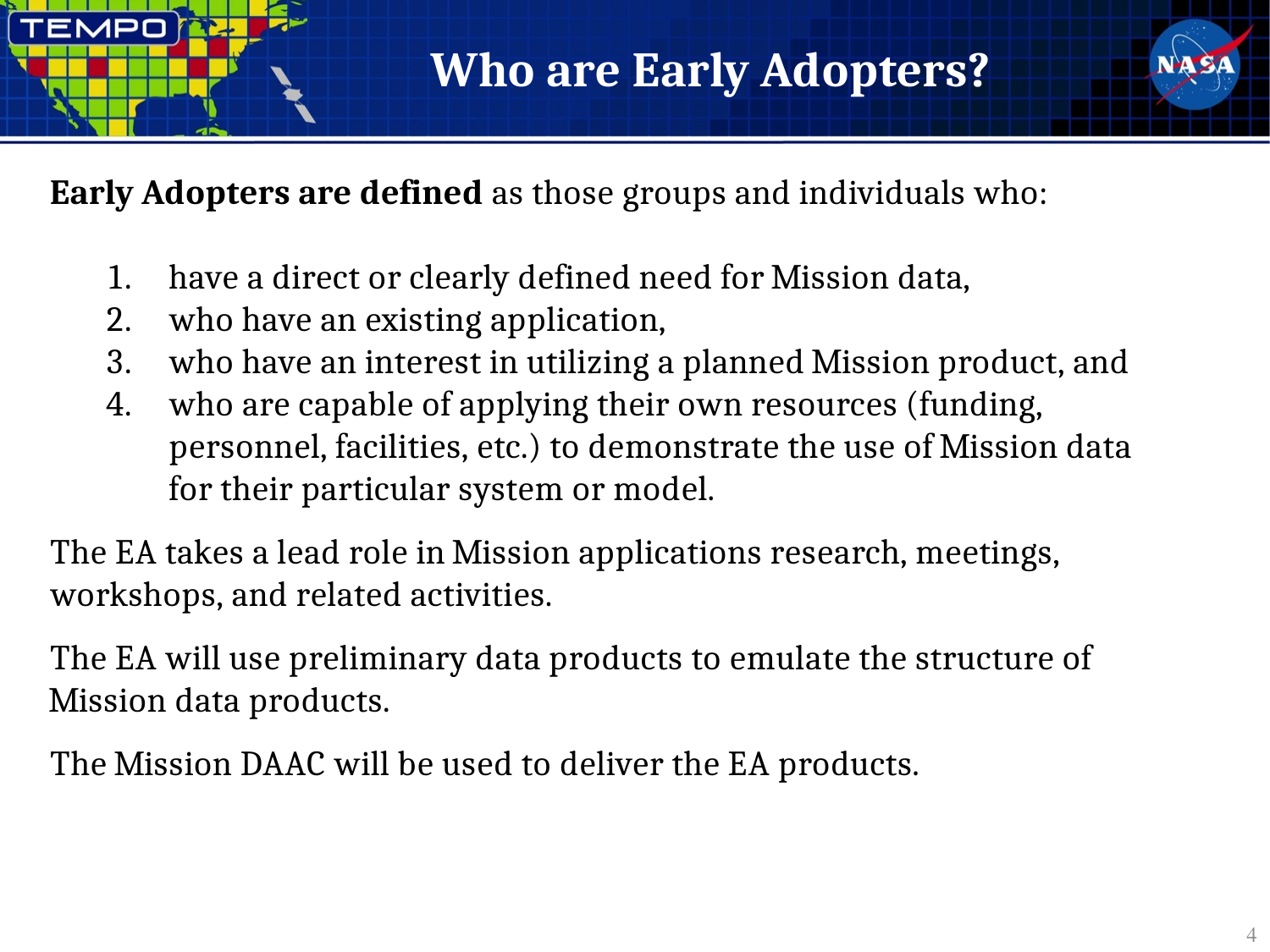

# Who are Early Adopters?
Early Adopters are defined as those groups and individuals who:

have a direct or clearly defined need for Mission data,
who have an existing application,
who have an interest in utilizing a planned Mission product, and
who are capable of applying their own resources (funding, personnel, facilities, etc.) to demonstrate the use of Mission data for their particular system or model.
The EA takes a lead role in Mission applications research, meetings, workshops, and related activities.
The EA will use preliminary data products to emulate the structure of Mission data products.
The Mission DAAC will be used to deliver the EA products.

4